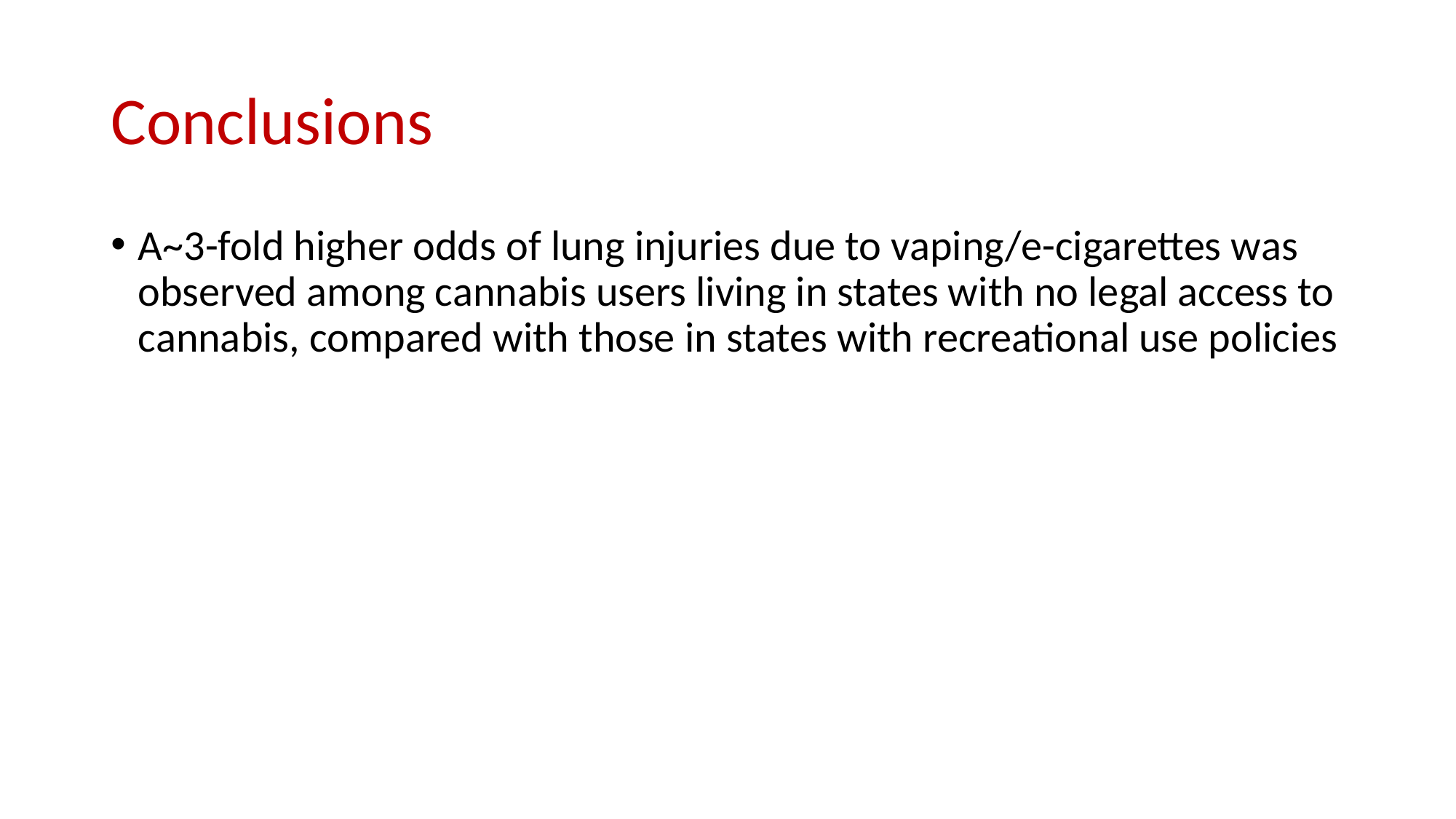

# Conclusions
A~3-fold higher odds of lung injuries due to vaping/e-cigarettes was observed among cannabis users living in states with no legal access to cannabis, compared with those in states with recreational use policies